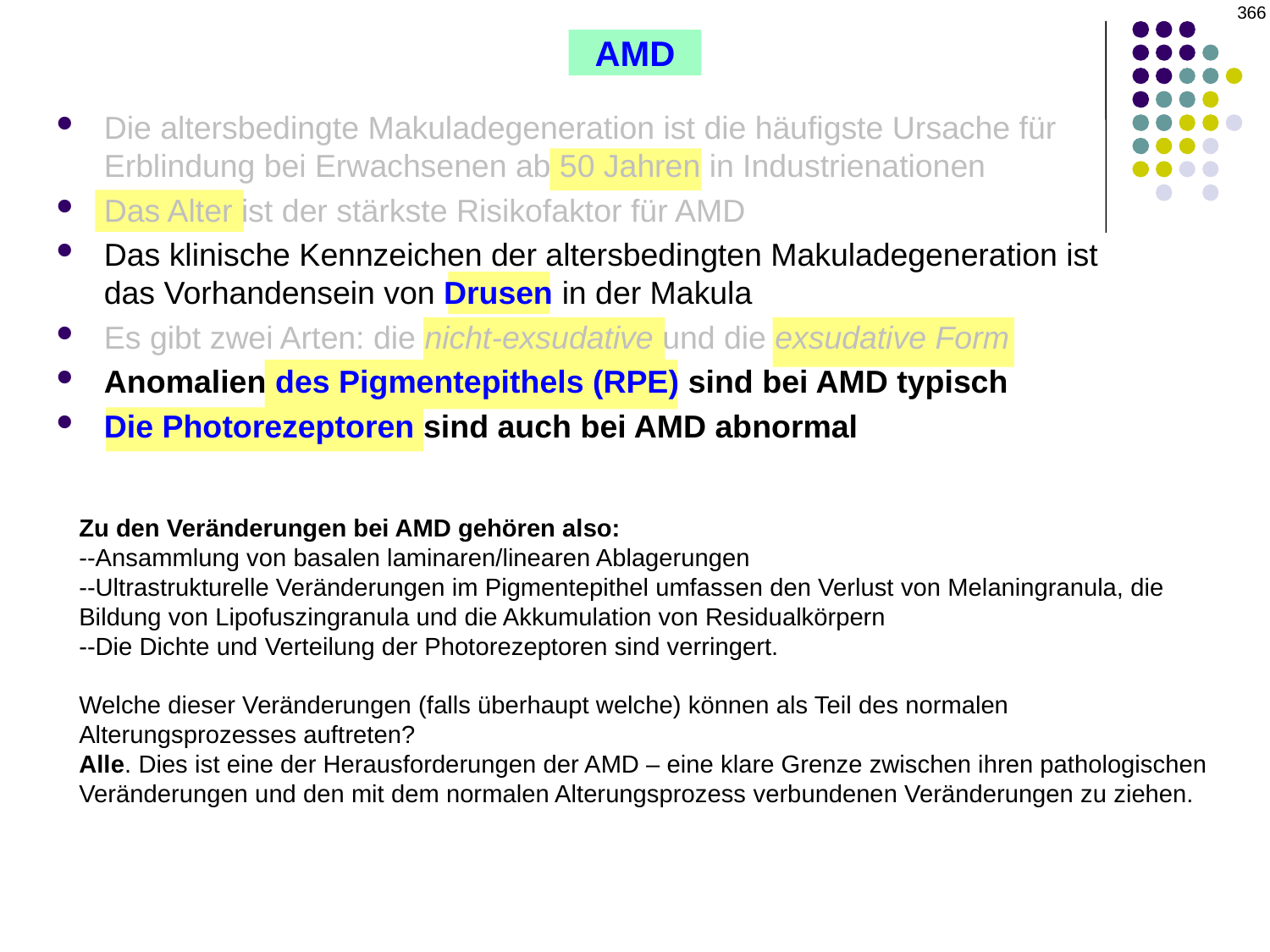

366
AMD
Die altersbedingte Makuladegeneration ist die häufigste Ursache für Erblindung bei Erwachsenen ab 50 Jahren in Industrienationen
Das Alter ist der stärkste Risikofaktor für AMD
Das klinische Kennzeichen der altersbedingten Makuladegeneration ist das Vorhandensein von Drusen in der Makula
Es gibt zwei Arten: die nicht-exsudative und die exsudative Form
Anomalien des Pigmentepithels (RPE) sind bei AMD typisch
Die Photorezeptoren sind auch bei AMD abnormal

Zu den Veränderungen bei AMD gehören also:
--Ansammlung von basalen laminaren/linearen Ablagerungen
--Ultrastrukturelle Veränderungen im Pigmentepithel umfassen den Verlust von Melaningranula, die Bildung von Lipofuszingranula und die Akkumulation von Residualkörpern
--Die Dichte und Verteilung der Photorezeptoren sind verringert.

Welche dieser Veränderungen (falls überhaupt welche) können als Teil des normalen Alterungsprozesses auftreten?
Alle. Dies ist eine der Herausforderungen der AMD – eine klare Grenze zwischen ihren pathologischen Veränderungen und den mit dem normalen Alterungsprozess verbundenen Veränderungen zu ziehen. Normale altersbedingte Veränderungen lassen sich in der äußeren Netzhaut, im RPE, in der Bruch-Membran und in der Choriokapillaris beobachten, und viele dieser Veränderungen sind schwer von denen zu unterscheiden, die bei der AMD auftreten.